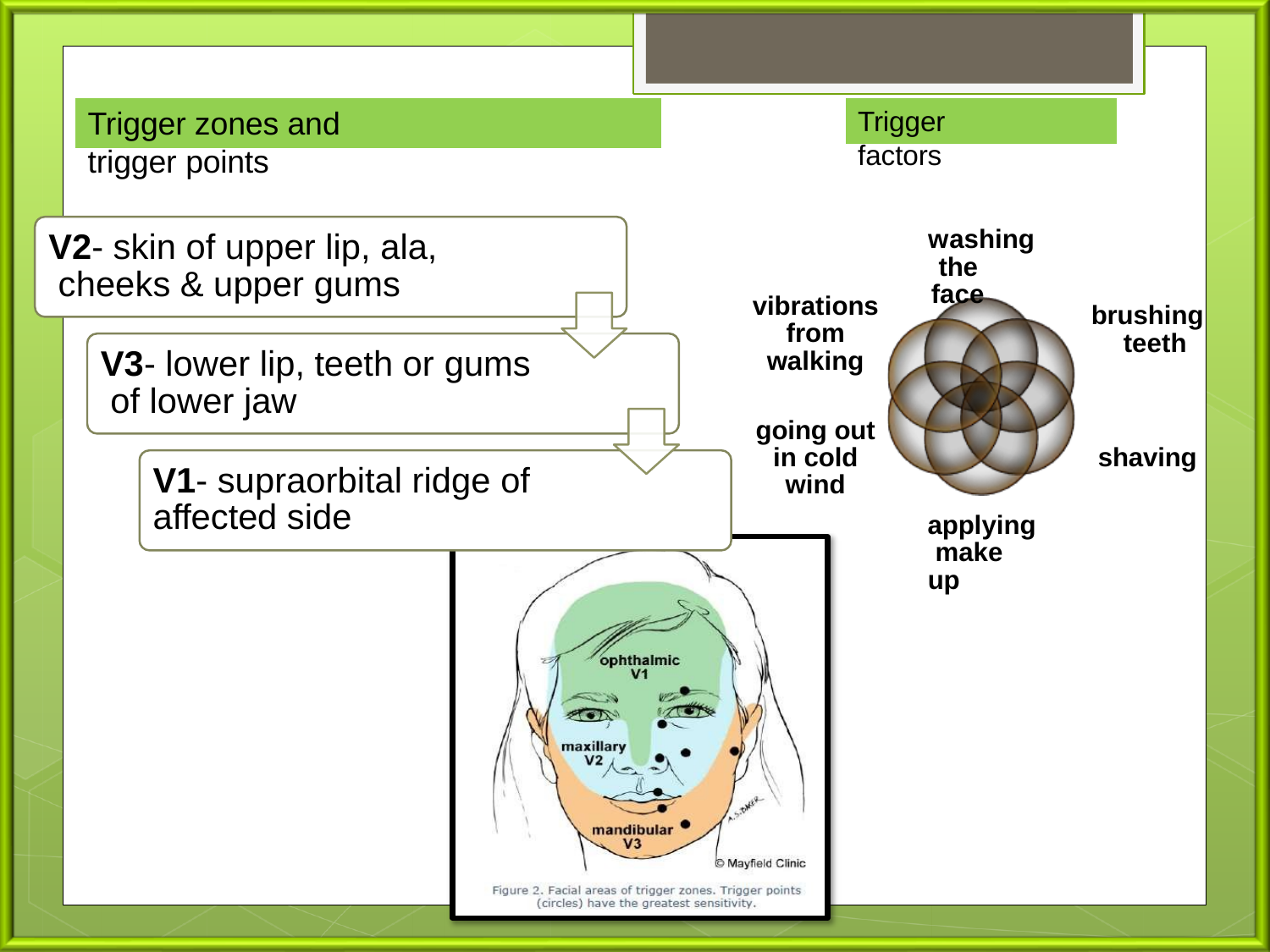

Trigger zones and trigger points
Trigger factors

washing  the face
V2- skin of upper lip, ala,  cheeks & upper gums
vibrations  from  walking

brushing  teeth

V3- lower lip, teeth or gums  of lower jaw

going out  in cold  wind
shaving

V1- supraorbital ridge of
affected side
applying  make up